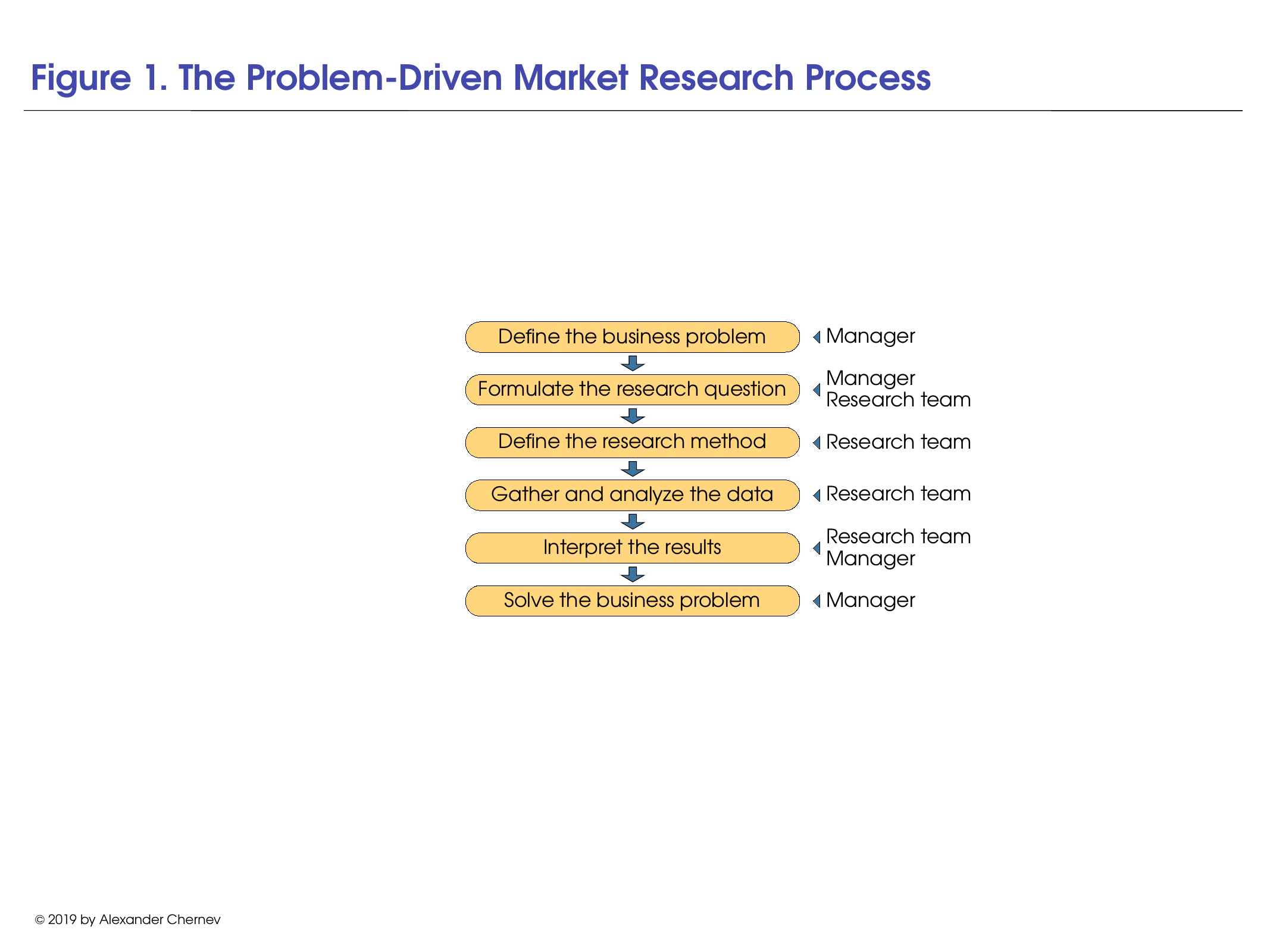

# Figure 1. The Problem-Driven Market Research Process

Manager
Define the business problem

Manager
Research team
Formulate the research question

Research team
Define the research method

Research team
Gather and analyze the data

Research team Manager
Interpret the results

Manager
Solve the business problem